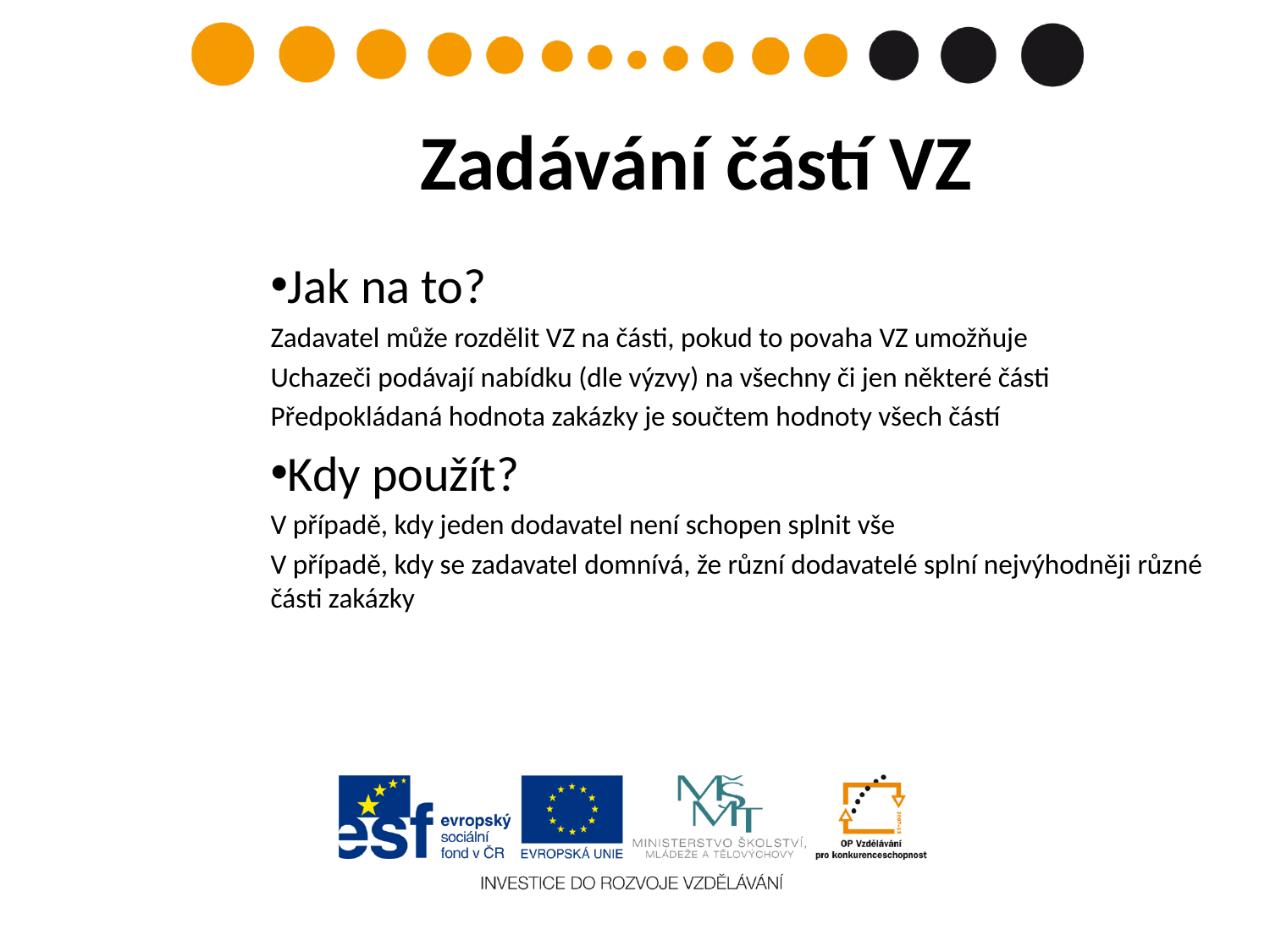

# Zadávání částí VZ
Jak na to?
Zadavatel může rozdělit VZ na části, pokud to povaha VZ umožňuje
Uchazeči podávají nabídku (dle výzvy) na všechny či jen některé části
Předpokládaná hodnota zakázky je součtem hodnoty všech částí
Kdy použít?
V případě, kdy jeden dodavatel není schopen splnit vše
V případě, kdy se zadavatel domnívá, že různí dodavatelé splní nejvýhodněji různé části zakázky